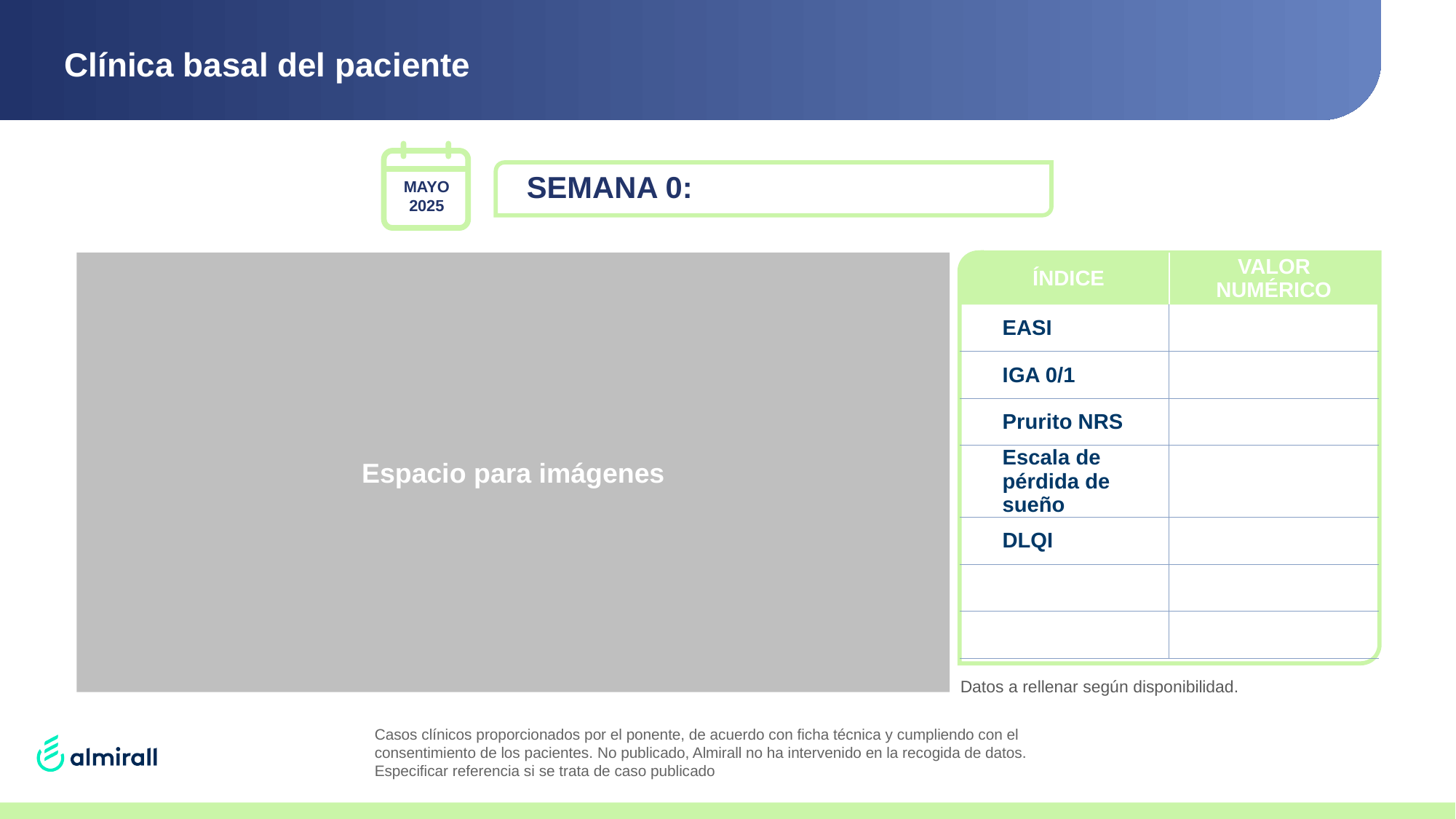

# Clínica basal del paciente

SEMANA 0:
MAYO
2025
Espacio para imágenes

| ÍNDICE | VALOR NUMÉRICO |
| --- | --- |
| EASI |  |
| IGA 0/1 |  |
| Prurito NRS |  |
| Escala de pérdida de sueño |  |
| DLQI |  |
|  |  |
|  |  |
Datos a rellenar según disponibilidad.
Casos clínicos proporcionados por el ponente, de acuerdo con ficha técnica y cumpliendo con el consentimiento de los pacientes. No publicado, Almirall no ha intervenido en la recogida de datos. Especificar referencia si se trata de caso publicado